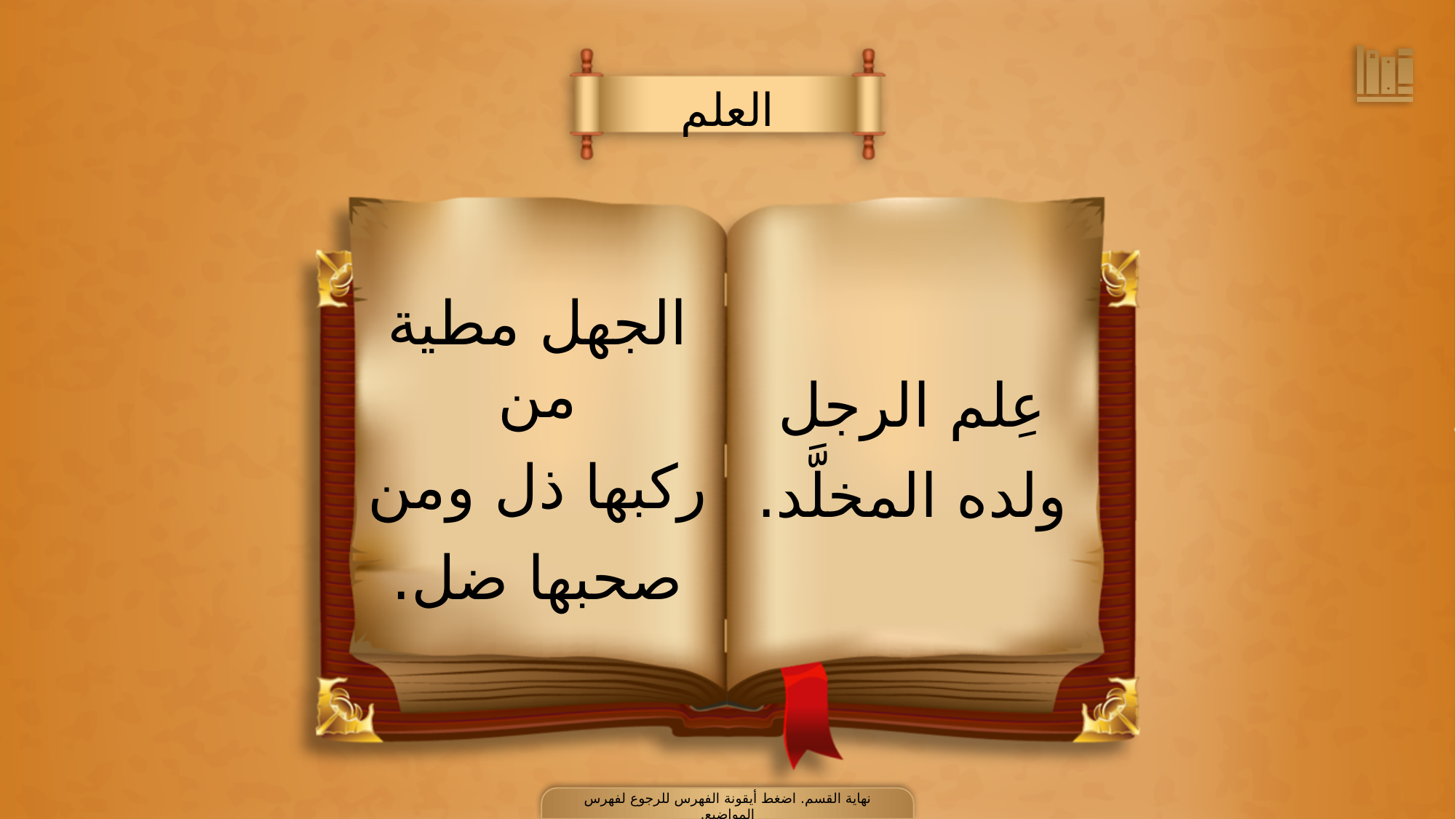

العلم
الجهل مطية من
ركبها ذل ومن
صحبها ضل.
عِلم الرجل
ولده المخلَّد.
نهاية القسم. اضغط أيقونة الفهرس للرجوع لفهرس المواضيع.